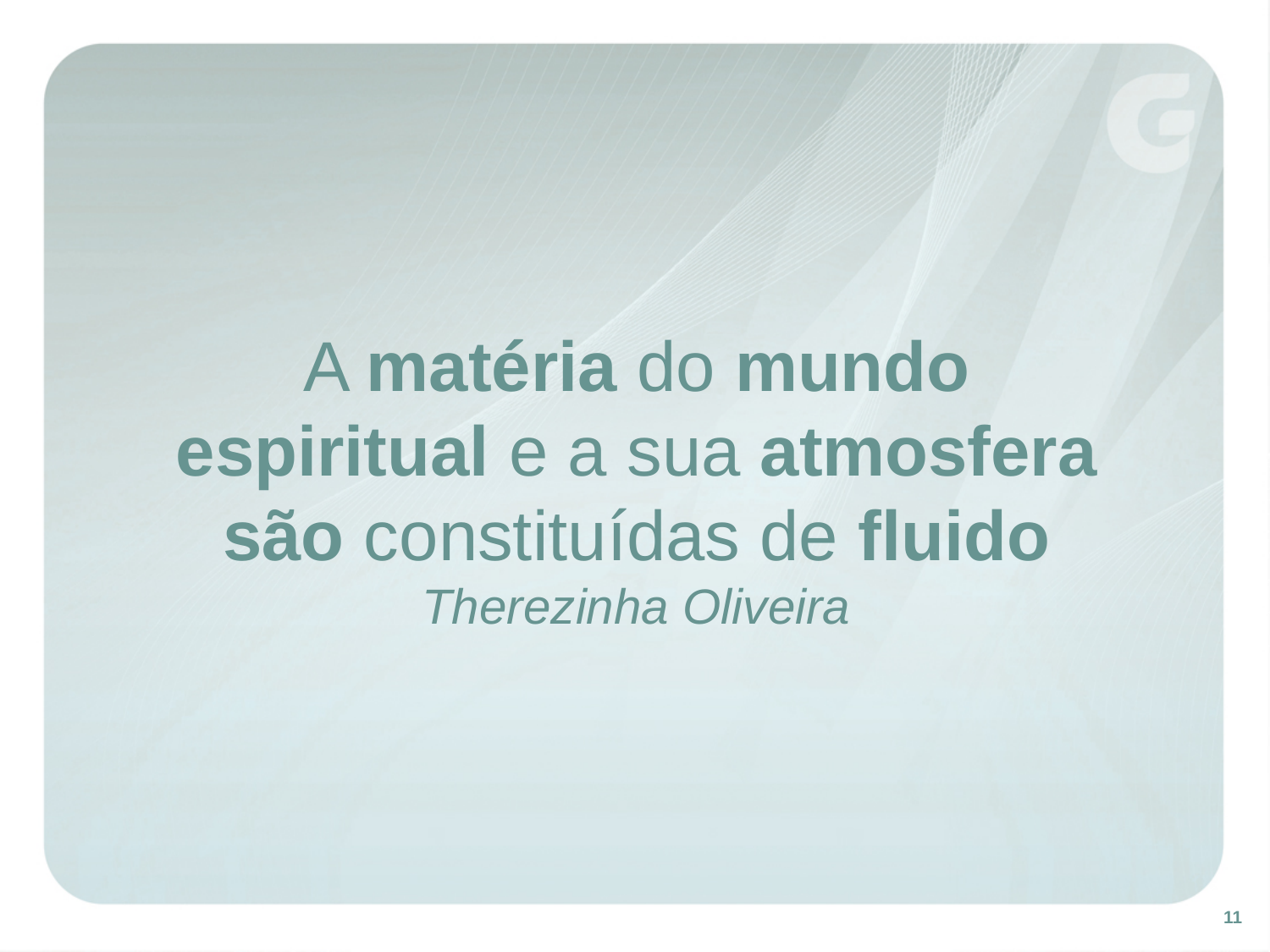

# A matéria do mundo espiritual e a sua atmosfera são constituídas de fluido Therezinha Oliveira
11